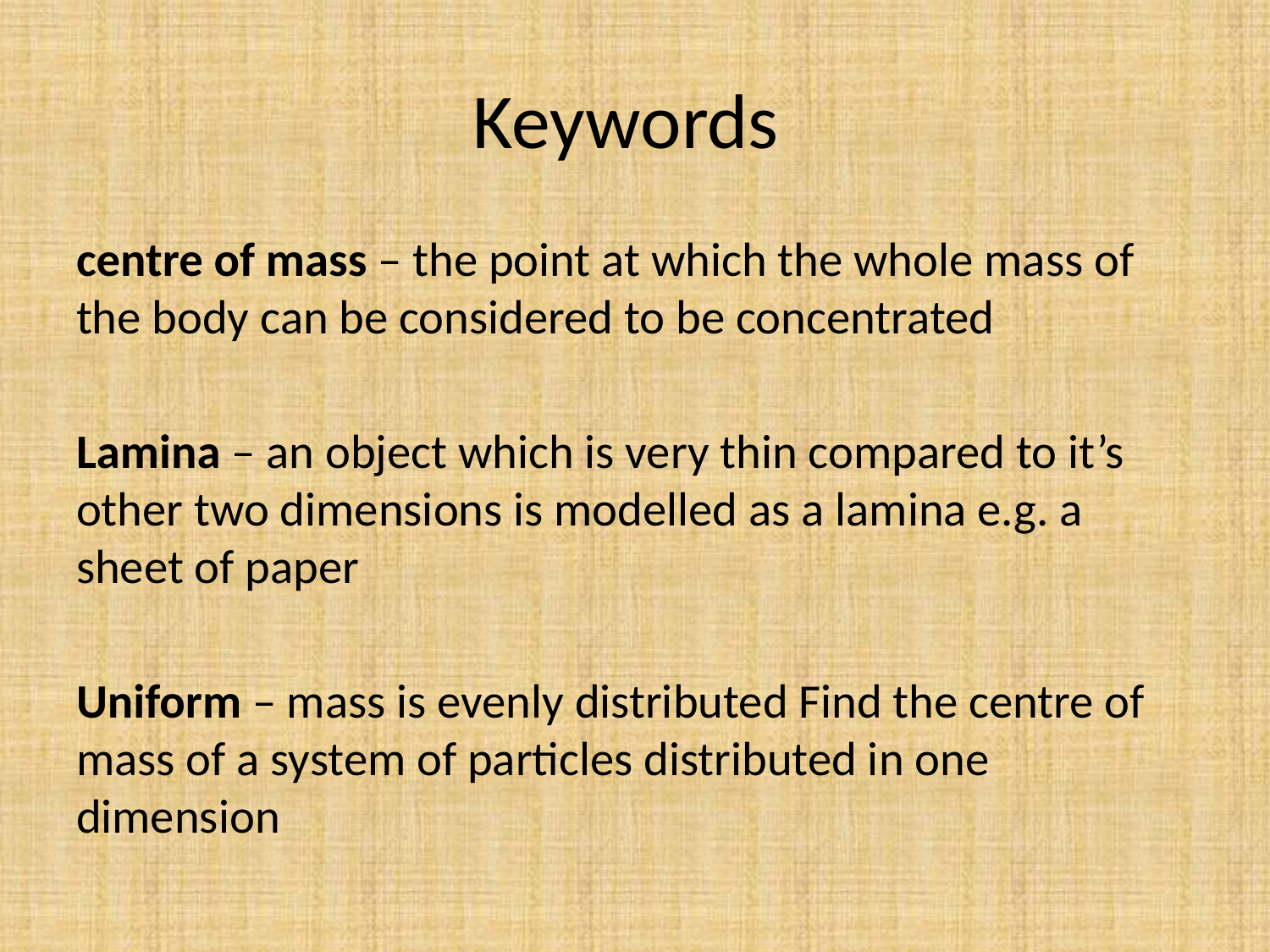

# Keywords
centre of mass – the point at which the whole mass of the body can be considered to be concentrated

Lamina – an object which is very thin compared to it’s other two dimensions is modelled as a lamina e.g. a sheet of paper

Uniform – mass is evenly distributed Find the centre of mass of a system of particles distributed in one dimension